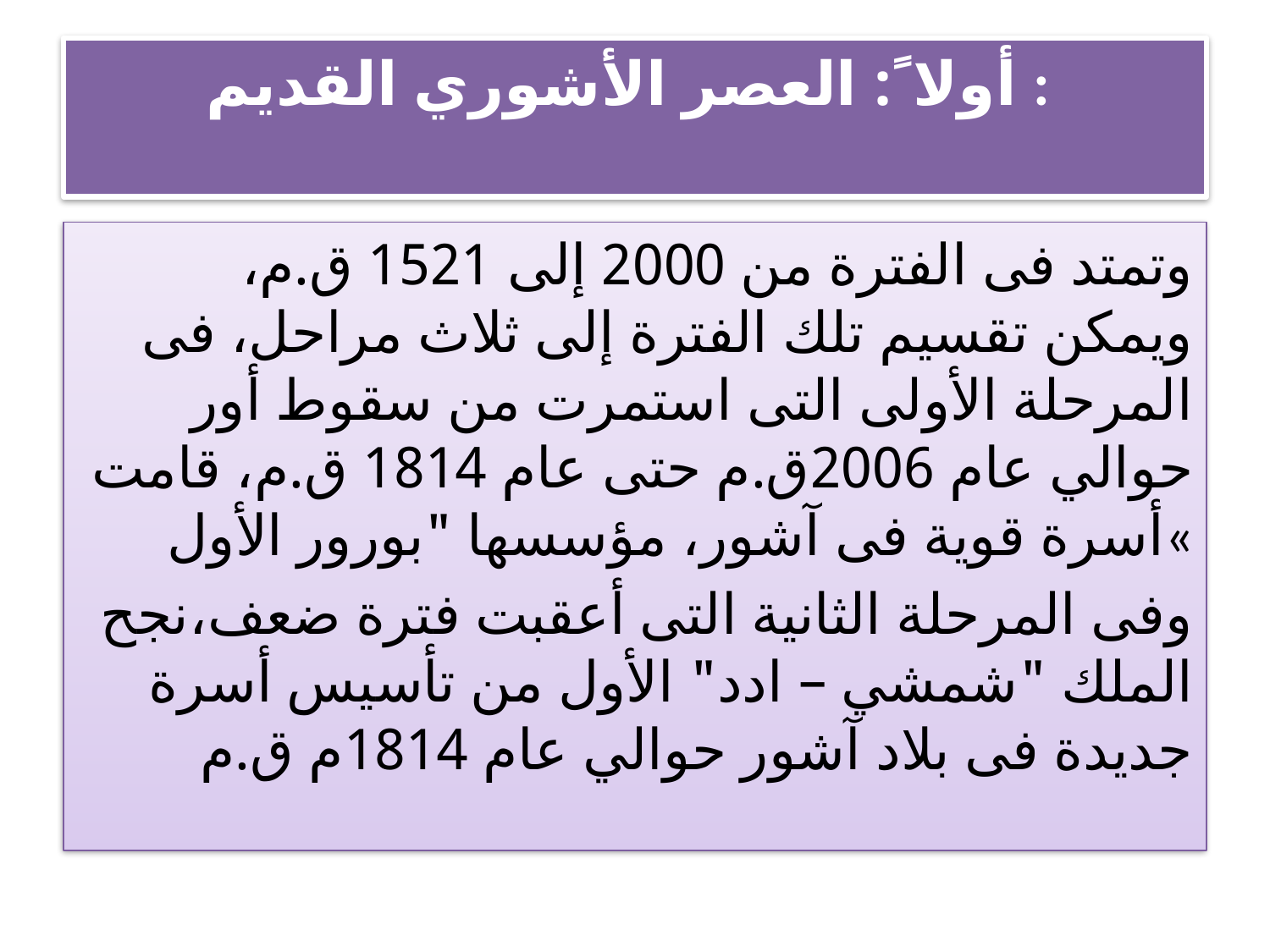

# أولا ً: العصر الأشوري القديم :
 وتمتد فى الفترة من 2000 إلى 1521 ق.م، ويمكن تقسيم تلك الفترة إلى ثلاث مراحل، فى المرحلة الأولى التى استمرت من سقوط أور حوالي عام 2006ق.م حتى عام 1814 ق.م، قامت أسرة قوية فى آشور، مؤسسها "بورور الأول«
 وفى المرحلة الثانية التى أعقبت فترة ضعف،نجح الملك "شمشي – ادد" الأول من تأسيس أسرة جديدة فى بلاد آشور حوالي عام 1814م ق.م